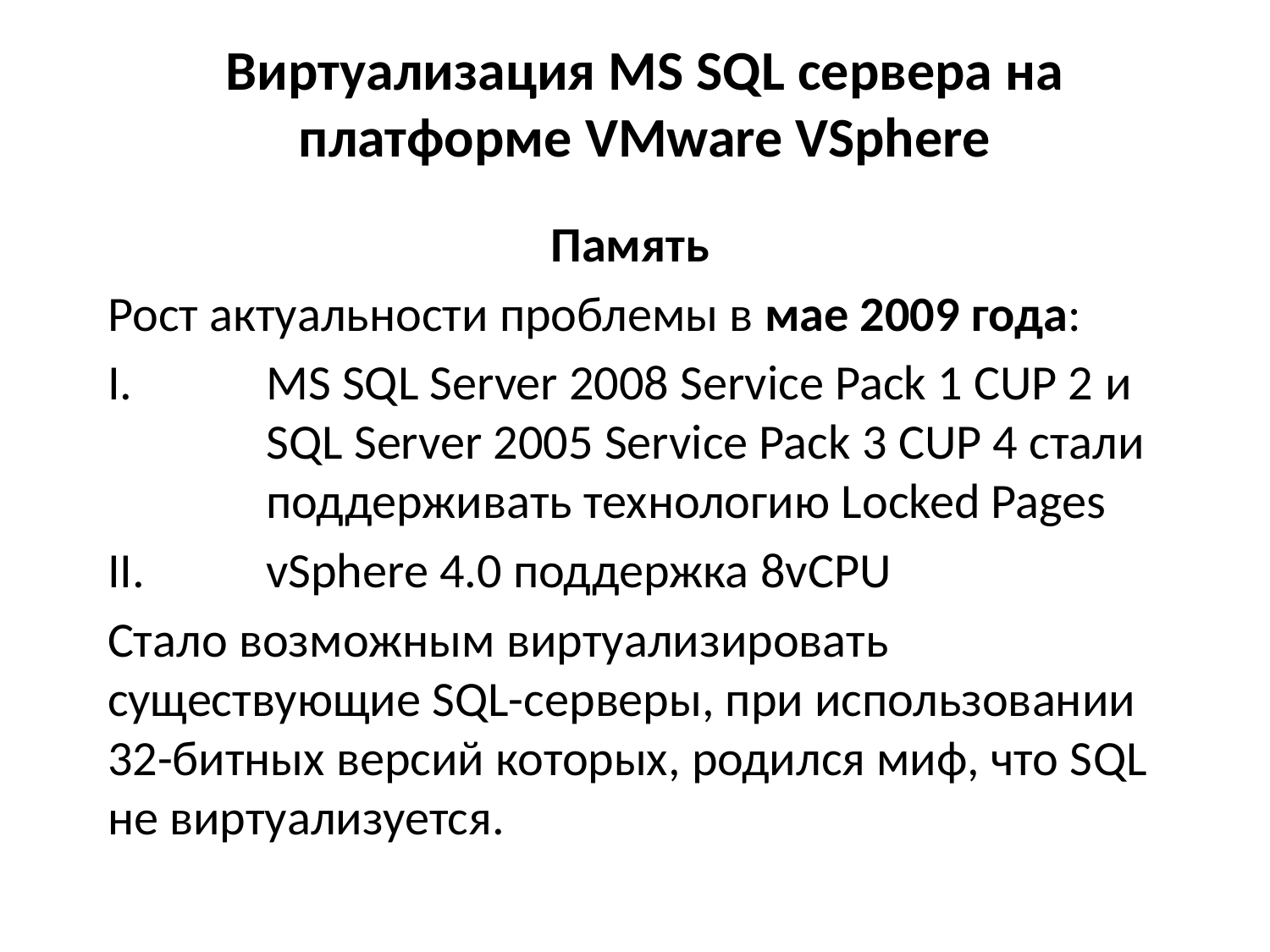

# Виртуализация MS SQL сервера на платформе VMware VSphere
Память
Рост актуальности проблемы в мае 2009 года:
MS SQL Server 2008 Service Pack 1 CUP 2 и SQL Server 2005 Service Pack 3 CUP 4 стали поддерживать технологию Locked Pages
vSphere 4.0 поддержка 8vCPU
Стало возможным виртуализировать существующие SQL-серверы, при использовании 32-битных версий которых, родился миф, что SQL не виртуализуется.